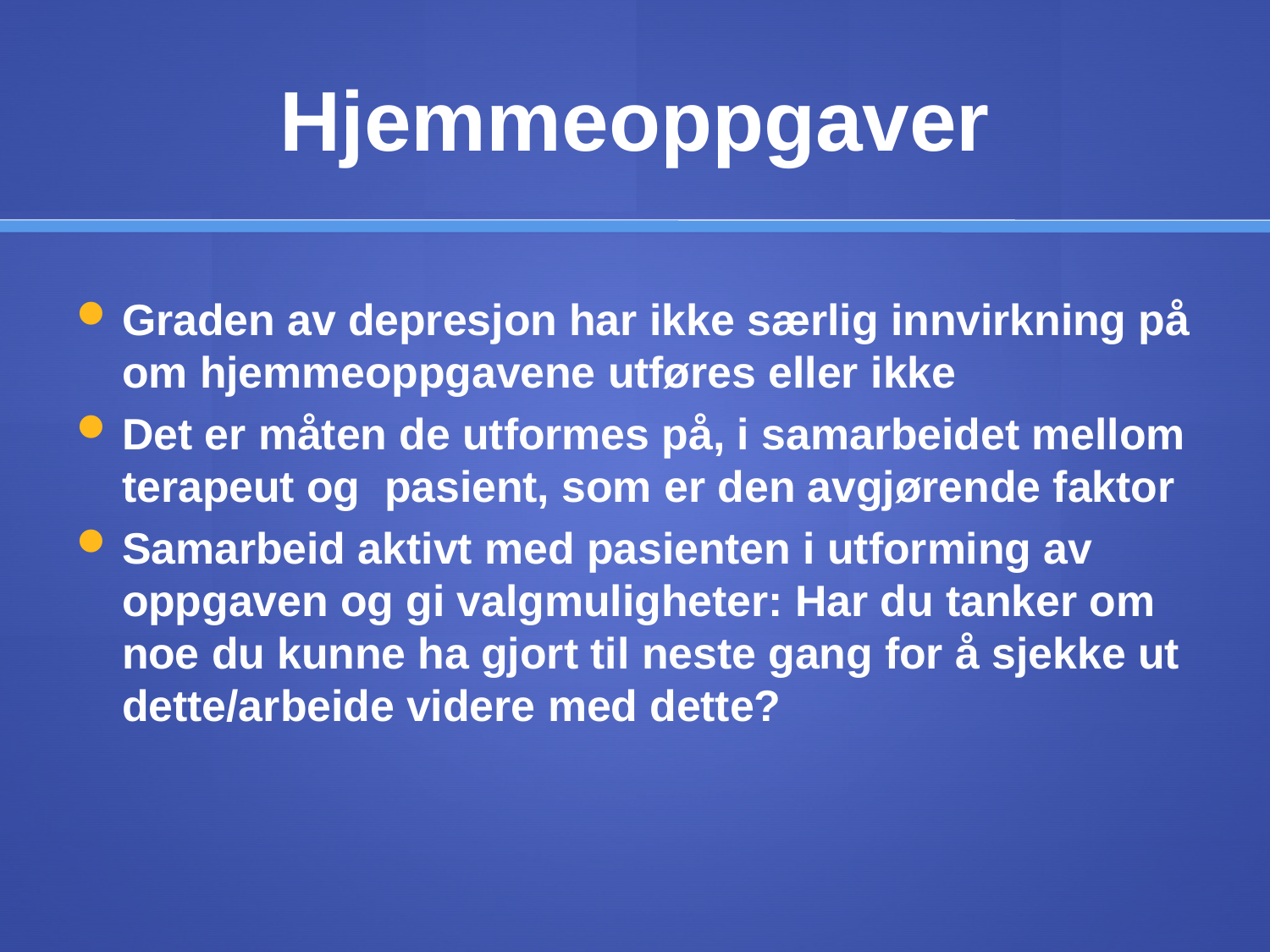

# Hjemmeoppgaver
Graden av depresjon har ikke særlig innvirkning på om hjemmeoppgavene utføres eller ikke
Det er måten de utformes på, i samarbeidet mellom terapeut og  pasient, som er den avgjørende faktor
Samarbeid aktivt med pasienten i utforming av oppgaven og gi valgmuligheter: Har du tanker om noe du kunne ha gjort til neste gang for å sjekke ut dette/arbeide videre med dette?